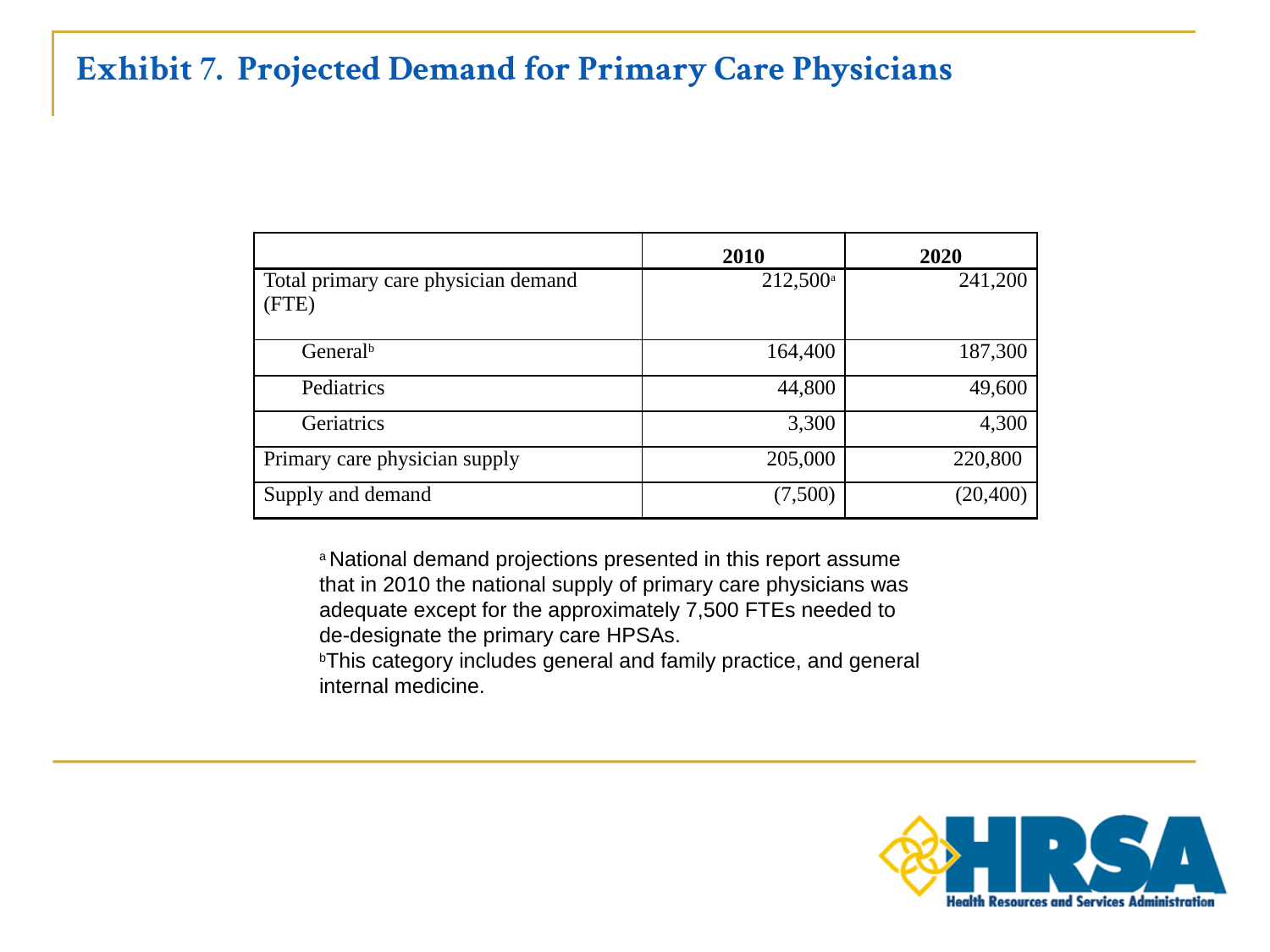

# Exhibit 7.  Projected Demand for Primary Care Physicians
|  | 2010 | 2020 |
| --- | --- | --- |
| Total primary care physician demand (FTE) | 212,500a | 241,200 |
| Generalb | 164,400 | 187,300 |
| Pediatrics | 44,800 | 49,600 |
| Geriatrics | 3,300 | 4,300 |
| Primary care physician supply | 205,000 | 220,800 |
| Supply and demand | (7,500) | (20,400) |
a National demand projections presented in this report assume that in 2010 the national supply of primary care physicians was adequate except for the approximately 7,500 FTEs needed to de-designate the primary care HPSAs.
bThis category includes general and family practice, and general internal medicine.